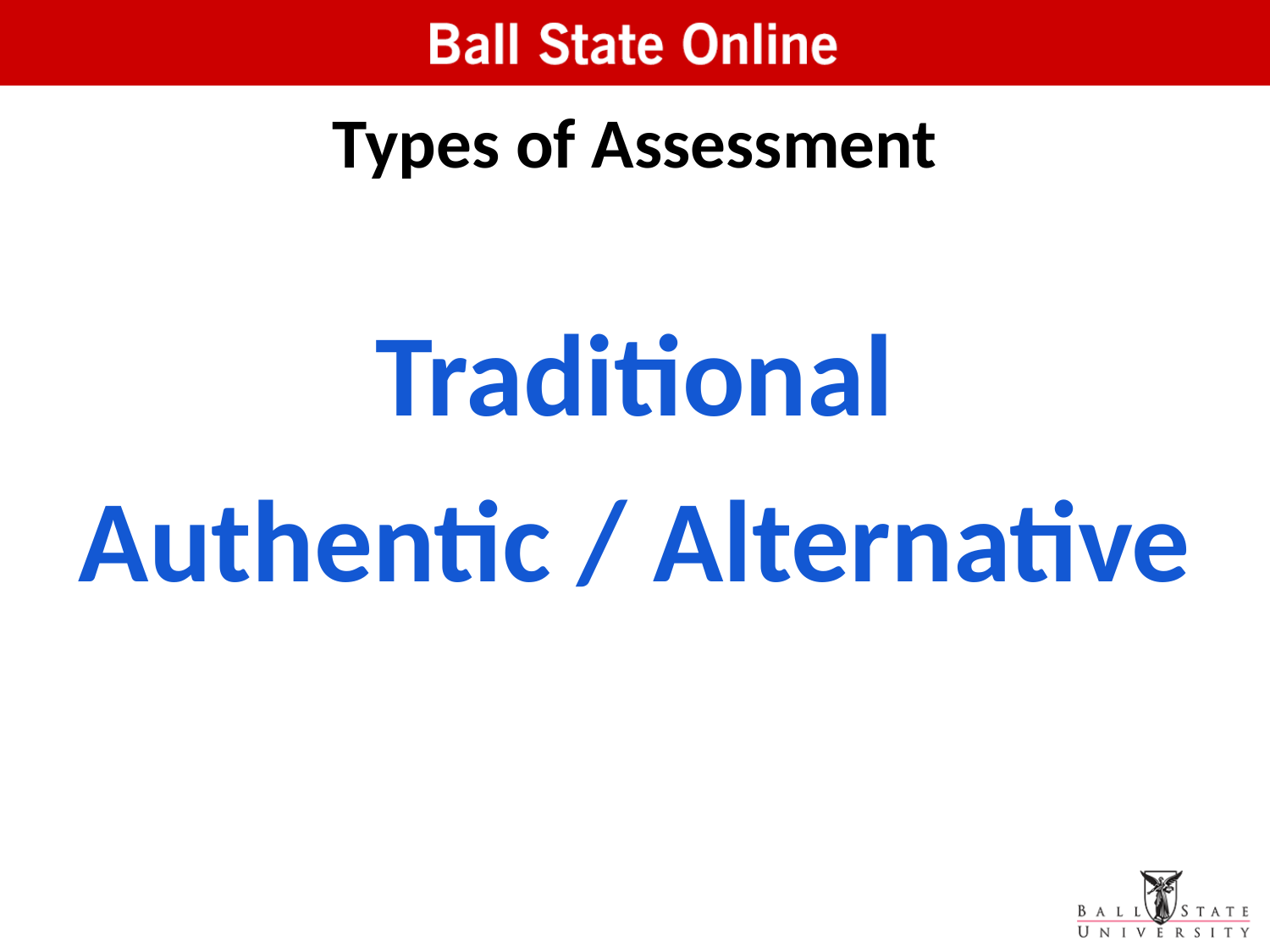

# Types of Assessment
Traditional
Authentic / Alternative